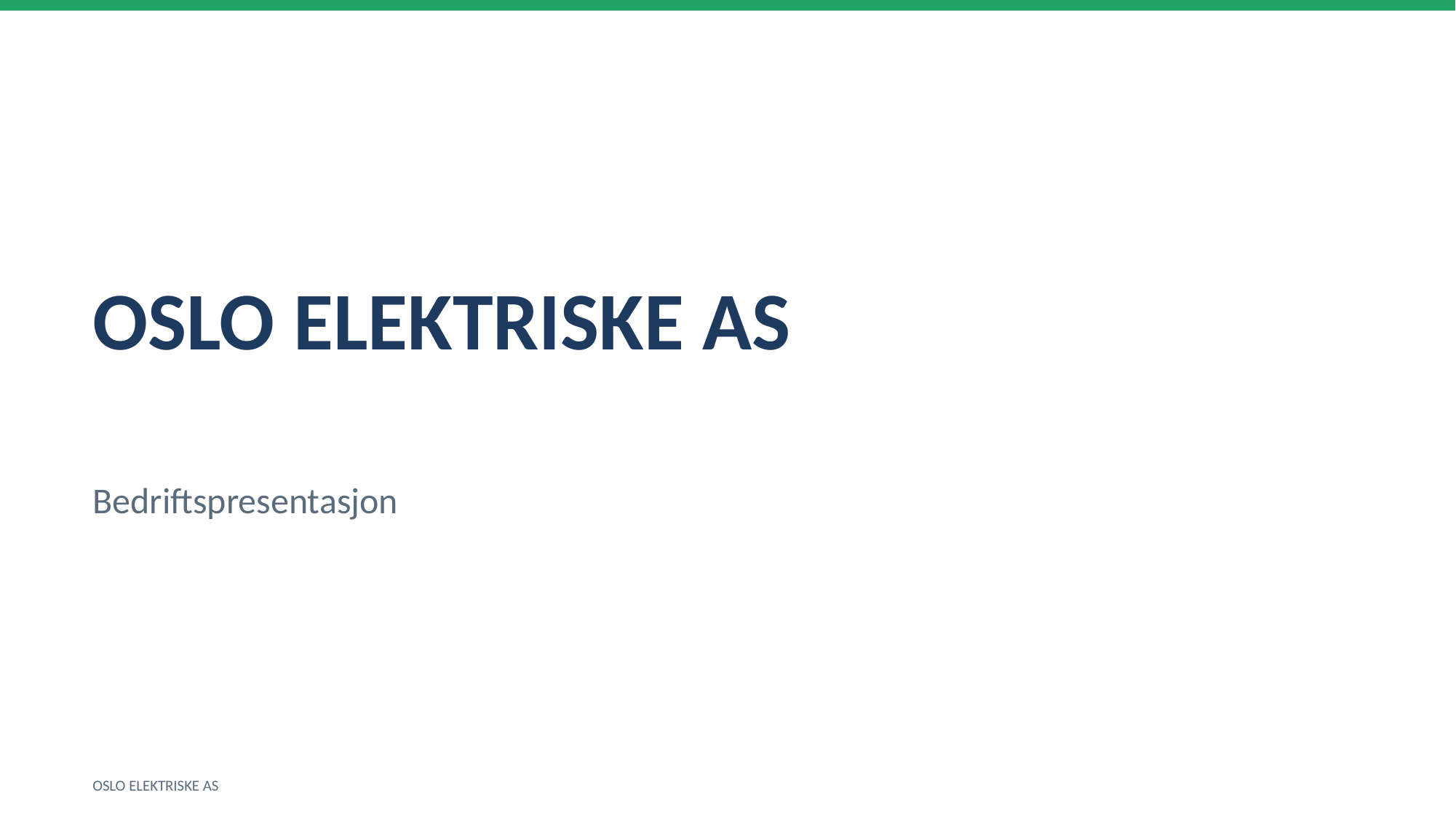

OSLO ELEKTRISKE AS
Bedriftspresentasjon
OSLO ELEKTRISKE AS